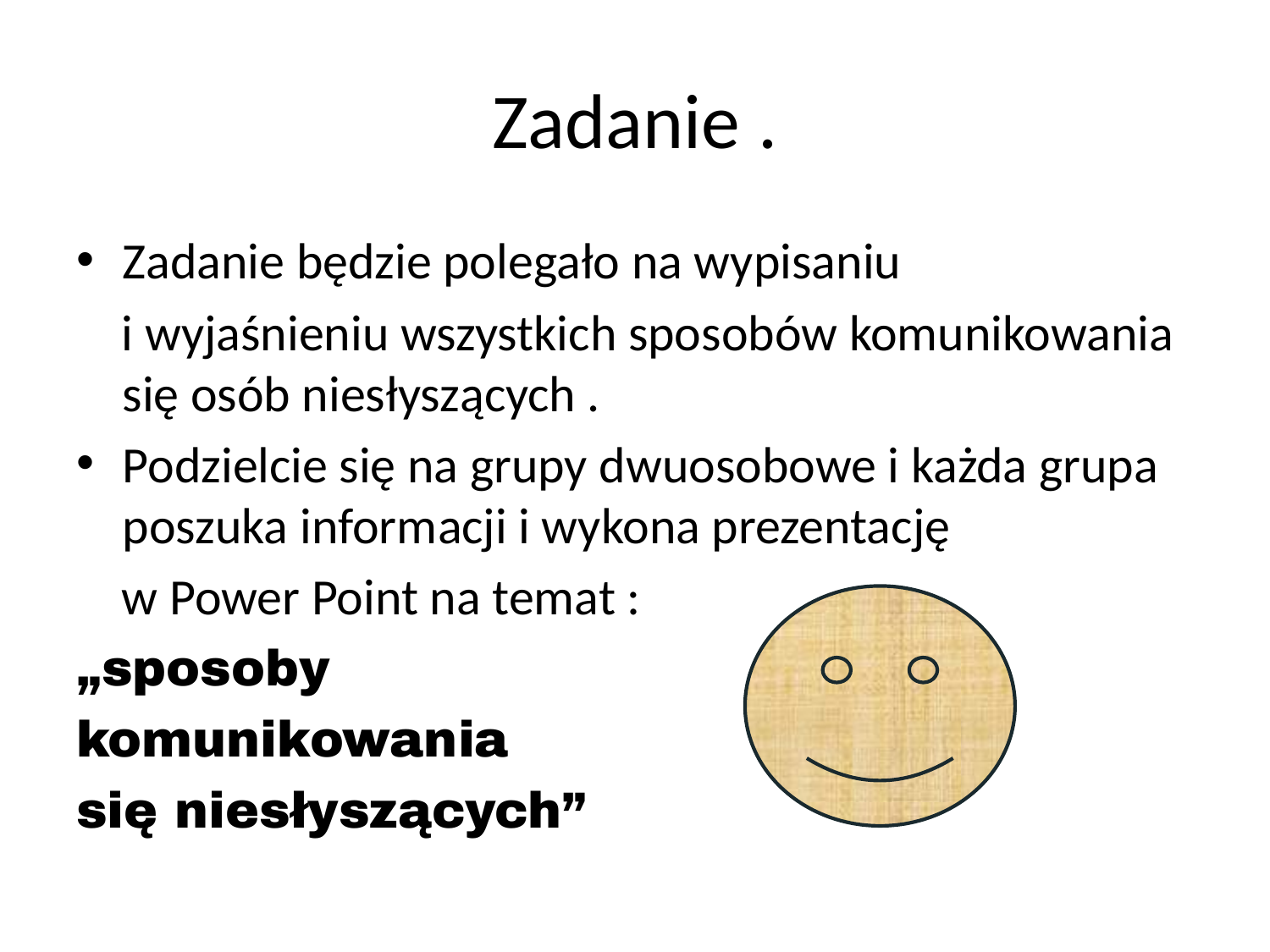

# Zadanie .
Zadanie będzie polegało na wypisaniu
    i wyjaśnieniu wszystkich sposobów komunikowania się osób niesłyszących .
Podzielcie się na grupy dwuosobowe i każda grupa poszuka informacji i wykona prezentację
    w Power Point na temat :
„sposoby
komunikowania
się niesłyszących”